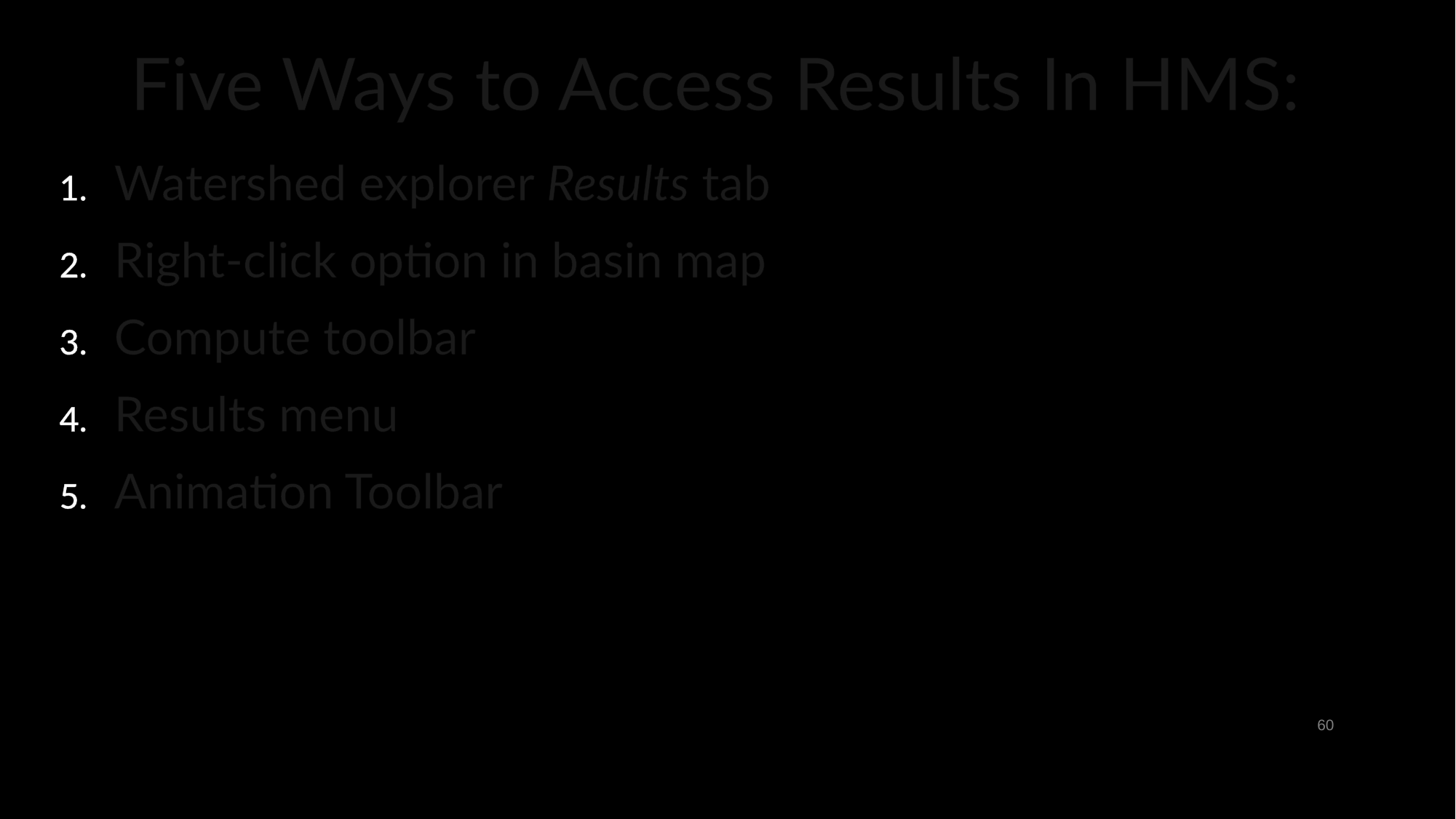

# Five Ways to Access Results In HMS:
Watershed explorer Results tab
Right-click option in basin map
Compute toolbar
Results menu
Animation Toolbar
60